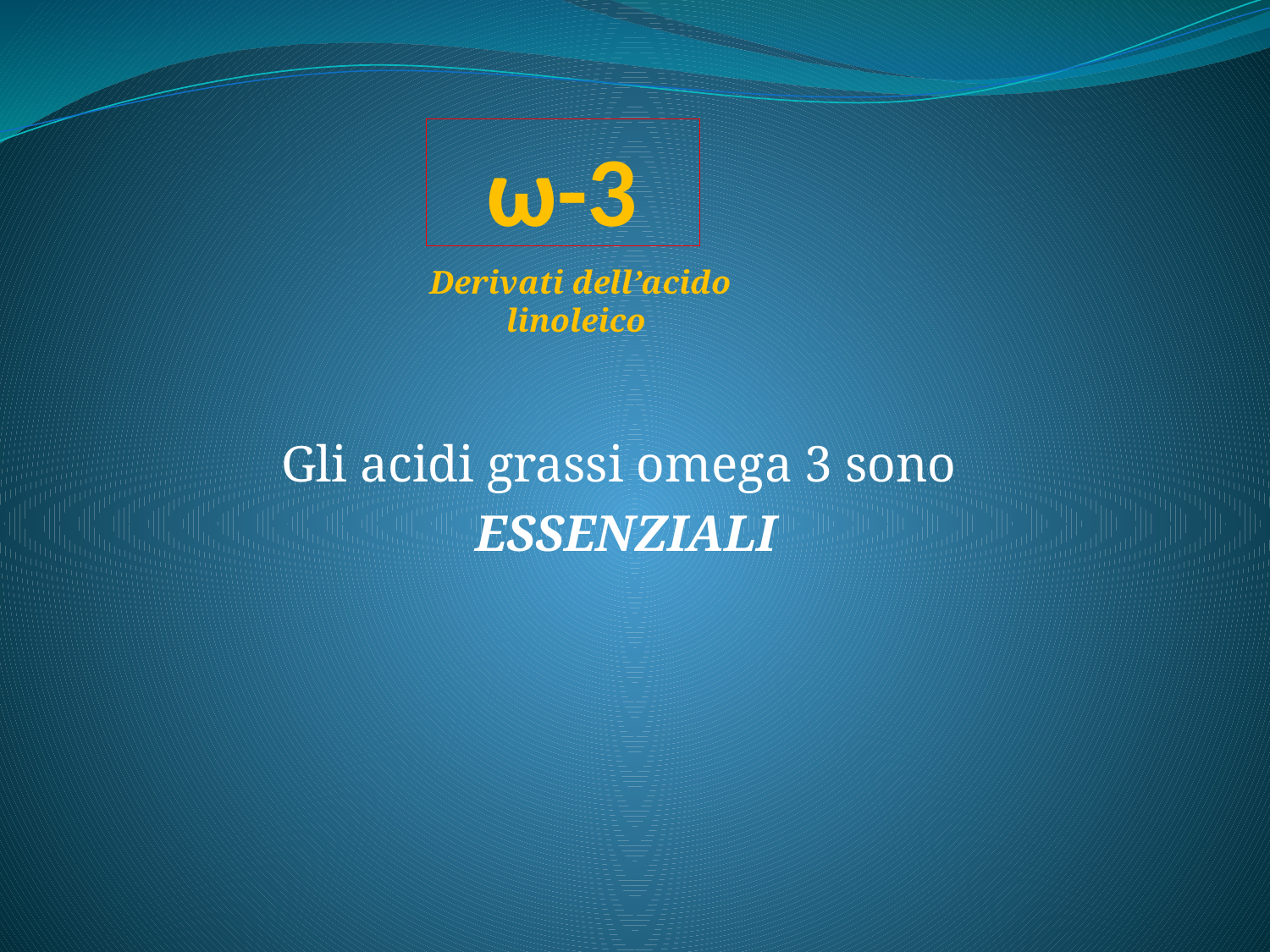

# ω-3
Derivati dell’acido linoleico
Gli acidi grassi omega 3 sono
ESSENZIALI